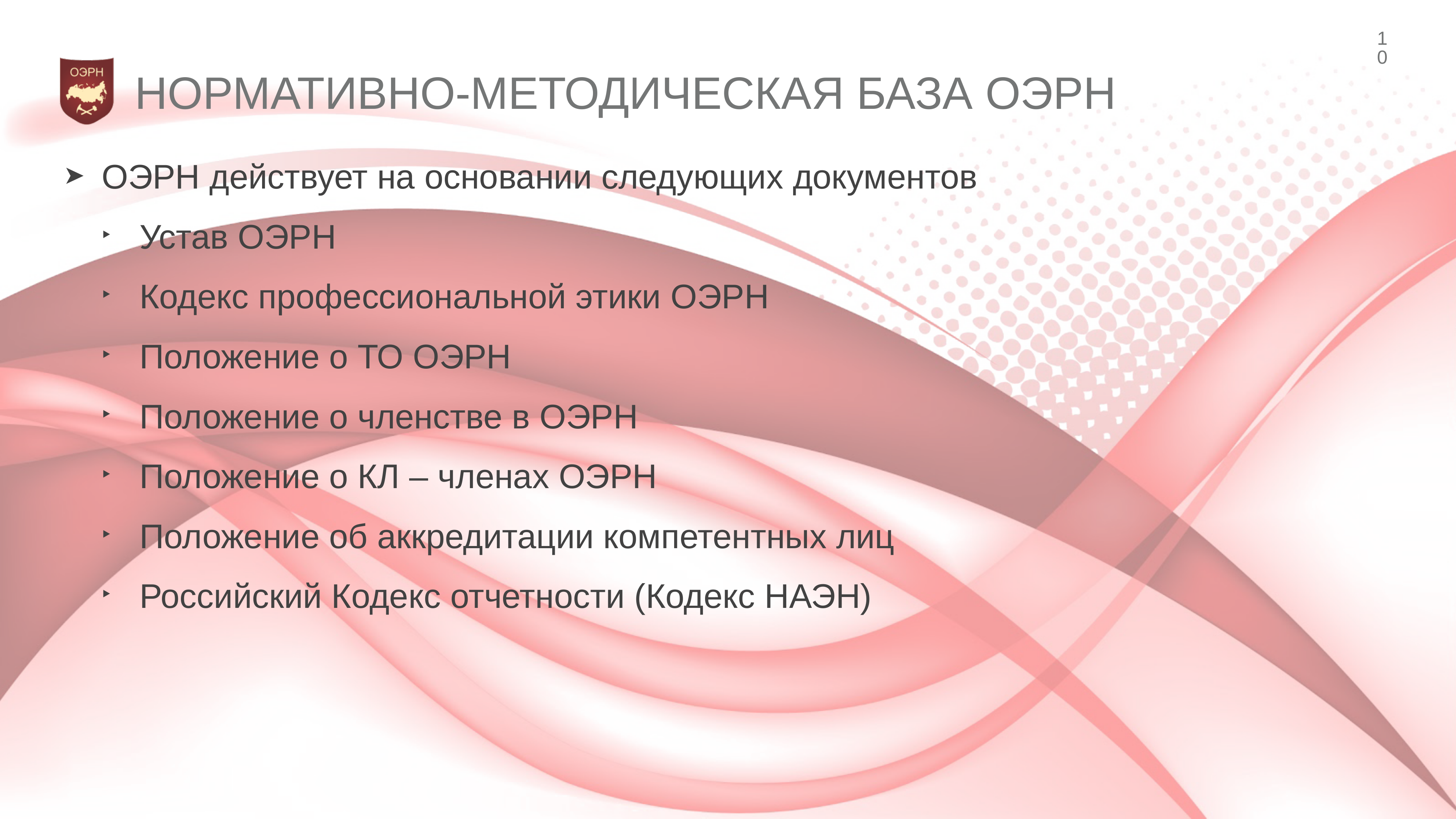

10
# Нормативно-методическая база ОЭРН

ОЭРН действует на основании следующих документов
Устав ОЭРН
Кодекс профессиональной этики ОЭРН
Положение о ТО ОЭРН
Положение о членстве в ОЭРН
Положение о КЛ – членах ОЭРН
Положение об аккредитации компетентных лиц
Российский Кодекс отчетности (Кодекс НАЭН)